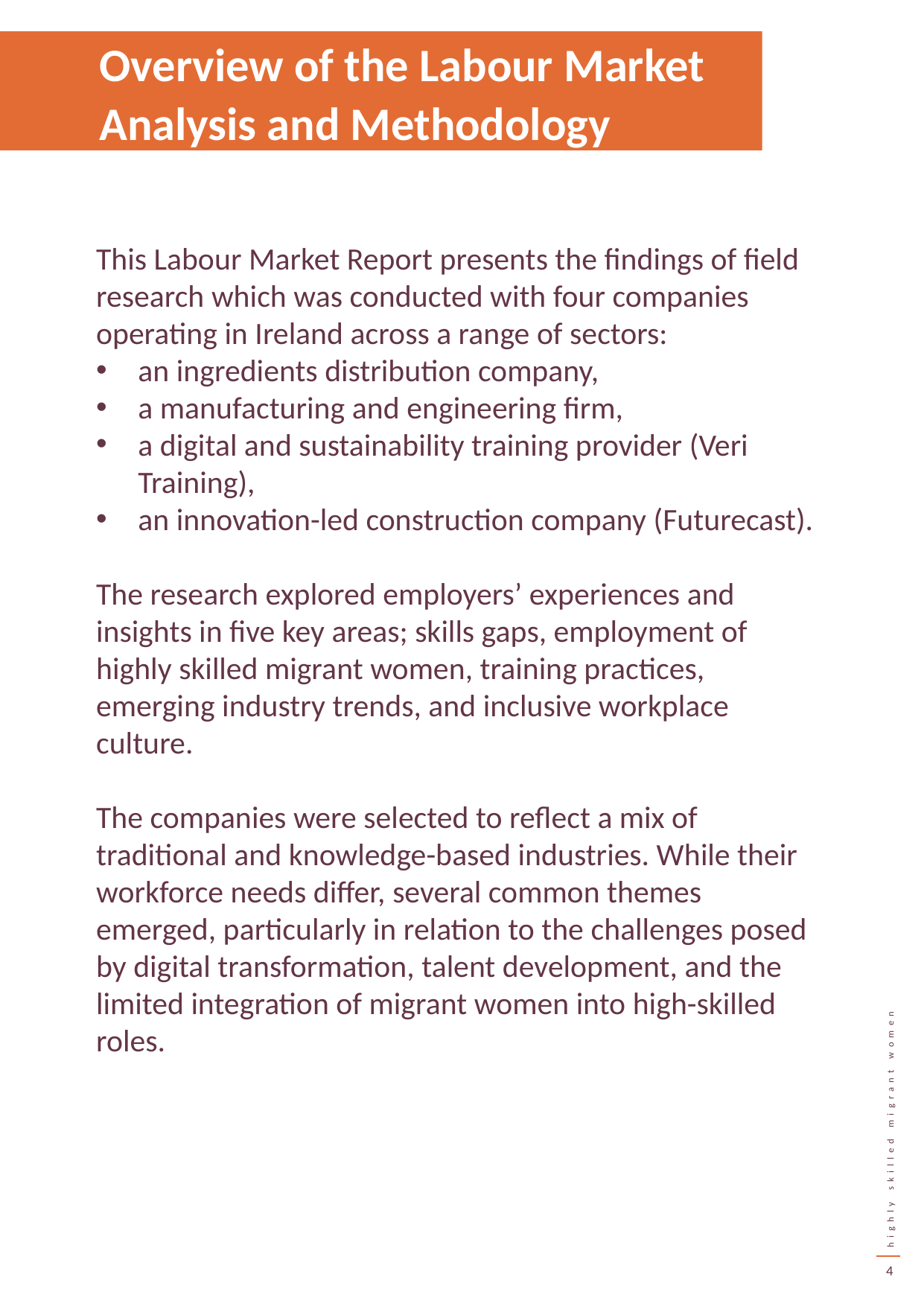

Overview of the Labour Market Analysis and Methodology
This Labour Market Report presents the findings of field research which was conducted with four companies operating in Ireland across a range of sectors:
an ingredients distribution company,
a manufacturing and engineering firm,
a digital and sustainability training provider (Veri Training),
an innovation-led construction company (Futurecast).

The research explored employers’ experiences and insights in five key areas; skills gaps, employment of highly skilled migrant women, training practices, emerging industry trends, and inclusive workplace culture.

The companies were selected to reflect a mix of traditional and knowledge-based industries. While their workforce needs differ, several common themes emerged, particularly in relation to the challenges posed by digital transformation, talent development, and the limited integration of migrant women into high-skilled roles.
4